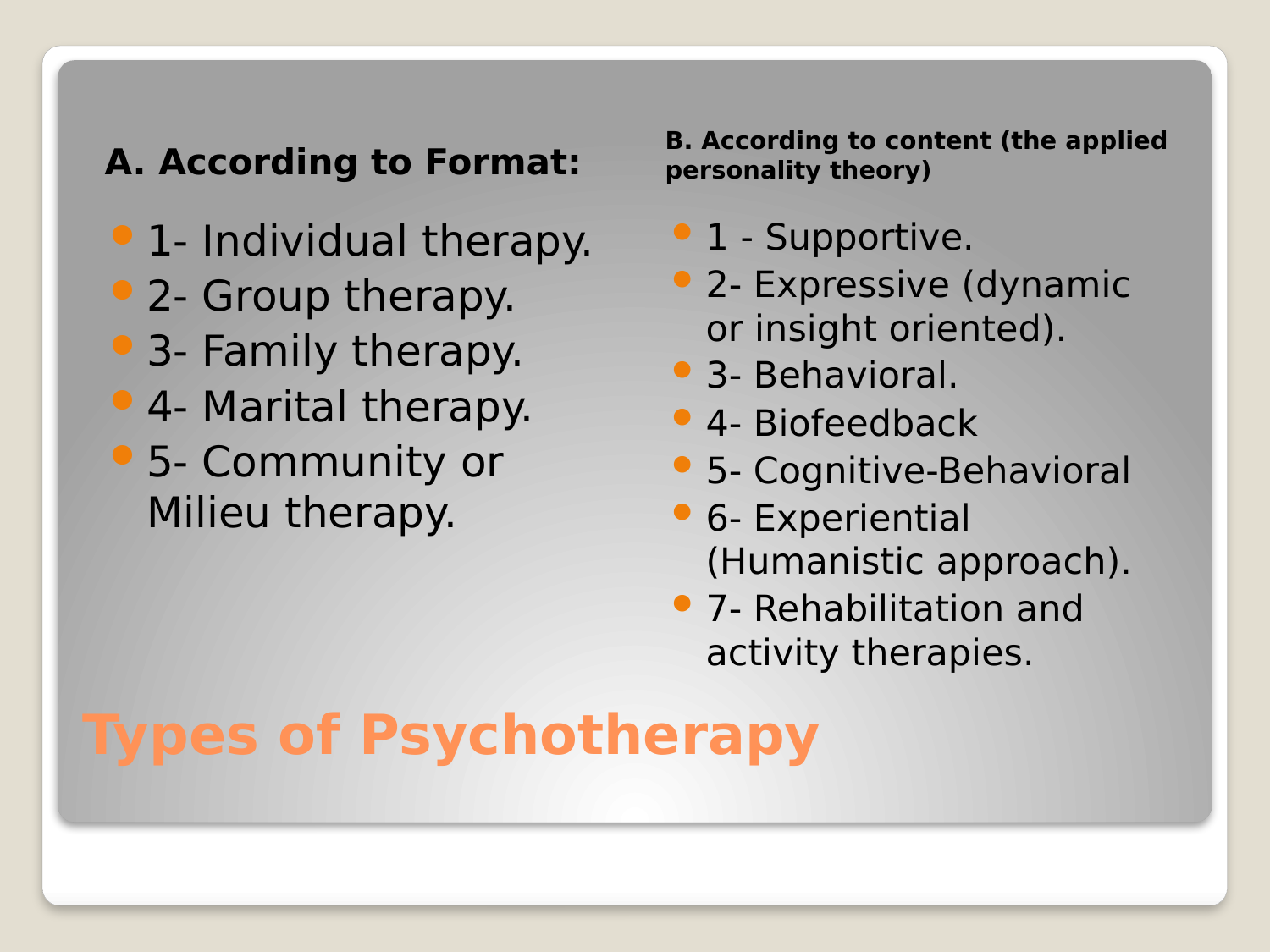

A. According to Format:

B. According to content (the applied personality theory)

1- Individual therapy.
2- Group therapy.
3- Family therapy.
4- Marital therapy.
5- Community or Milieu therapy.

1 - Supportive.
2- Expressive (dynamic or insight oriented).
3- Behavioral.
4- Biofeedback
5- Cognitive-Behavioral
6- Experiential (Humanistic approach).
7- Rehabilitation and activity therapies.

# Types of Psychotherapy